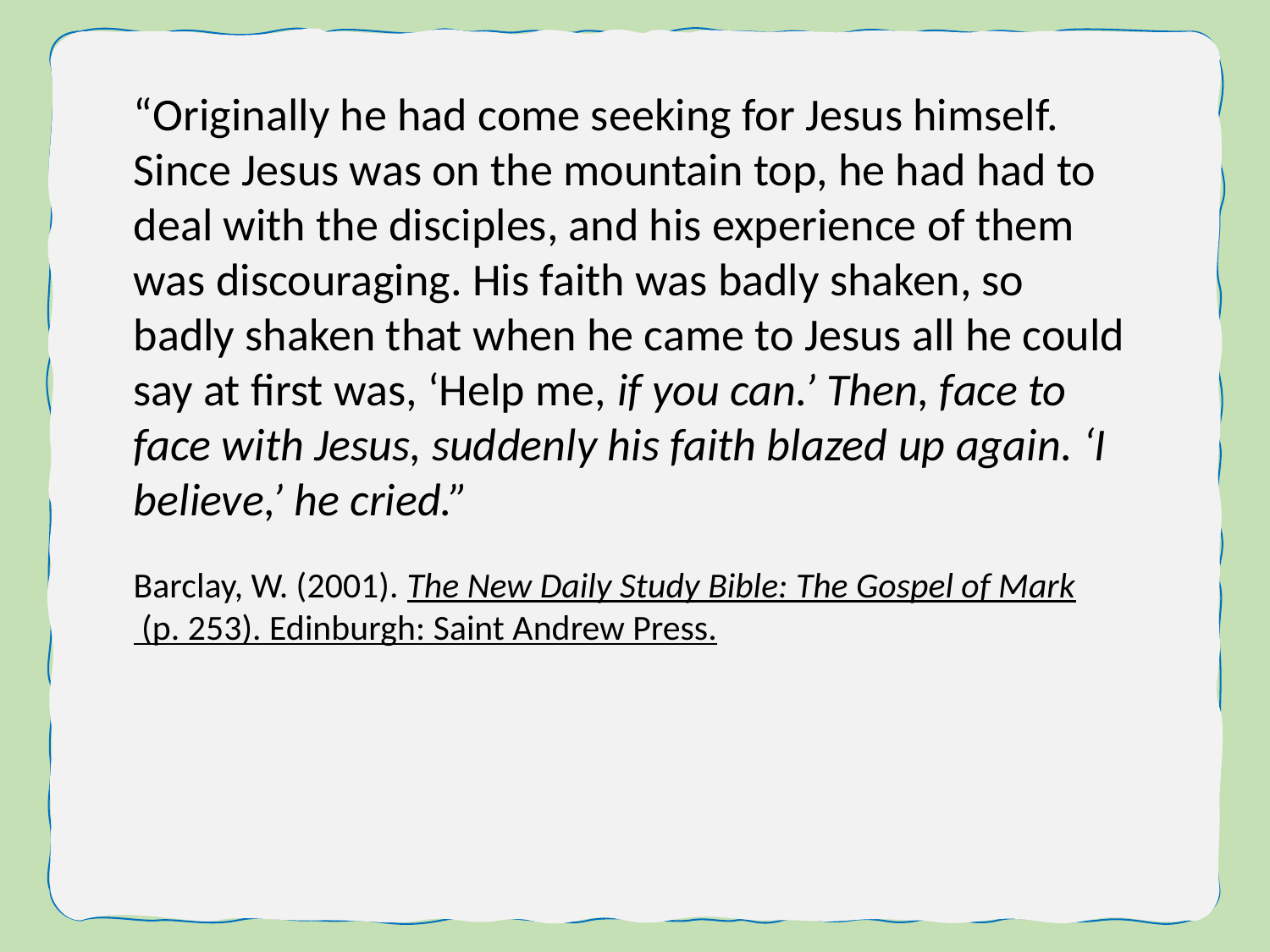

“Originally he had come seeking for Jesus himself. Since Jesus was on the mountain top, he had had to deal with the disciples, and his experience of them was discouraging. His faith was badly shaken, so badly shaken that when he came to Jesus all he could say at first was, ‘Help me, if you can.’ Then, face to face with Jesus, suddenly his faith blazed up again. ‘I believe,’ he cried.”

Barclay, W. (2001). The New Daily Study Bible: The Gospel of Mark (p. 253). Edinburgh: Saint Andrew Press.